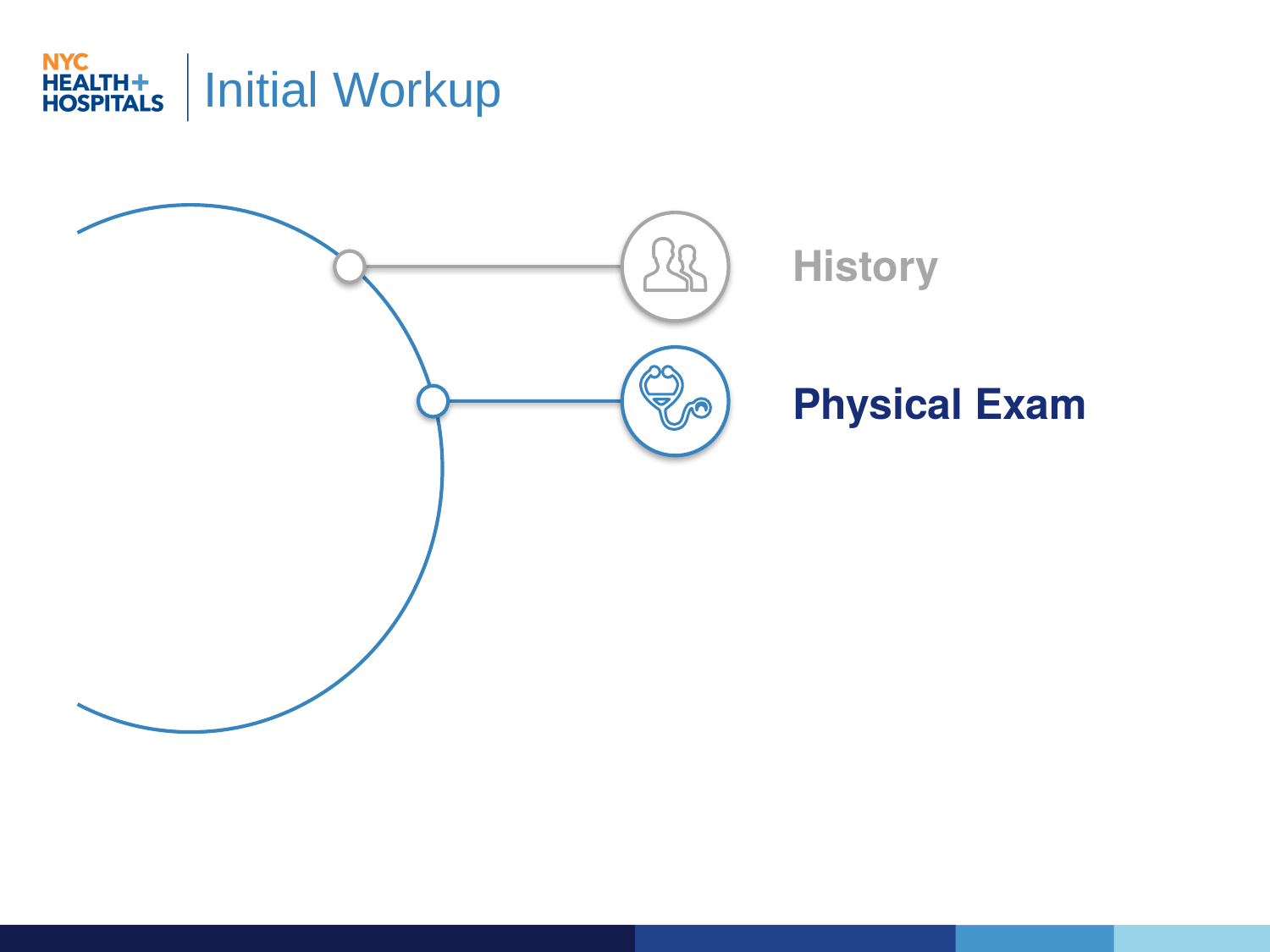

# Initial Workup

History

Physical Exam

10